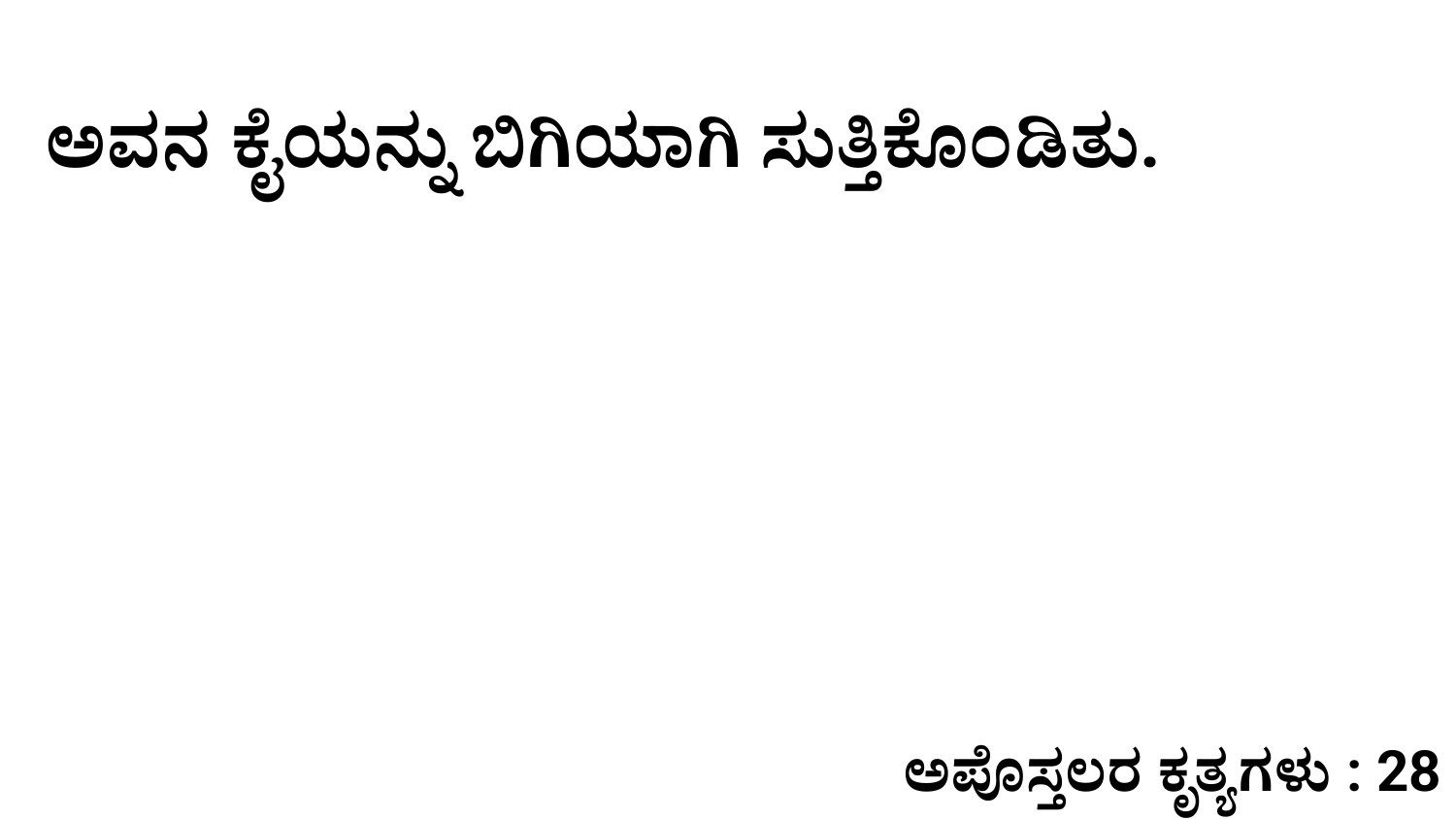

ಅವನ ಕೈಯನ್ನು ಬಿಗಿಯಾಗಿ ಸುತ್ತಿಕೊಂಡಿತು.
ಅಪೊಸ್ತಲರ ಕೃತ್ಯಗಳು : 28